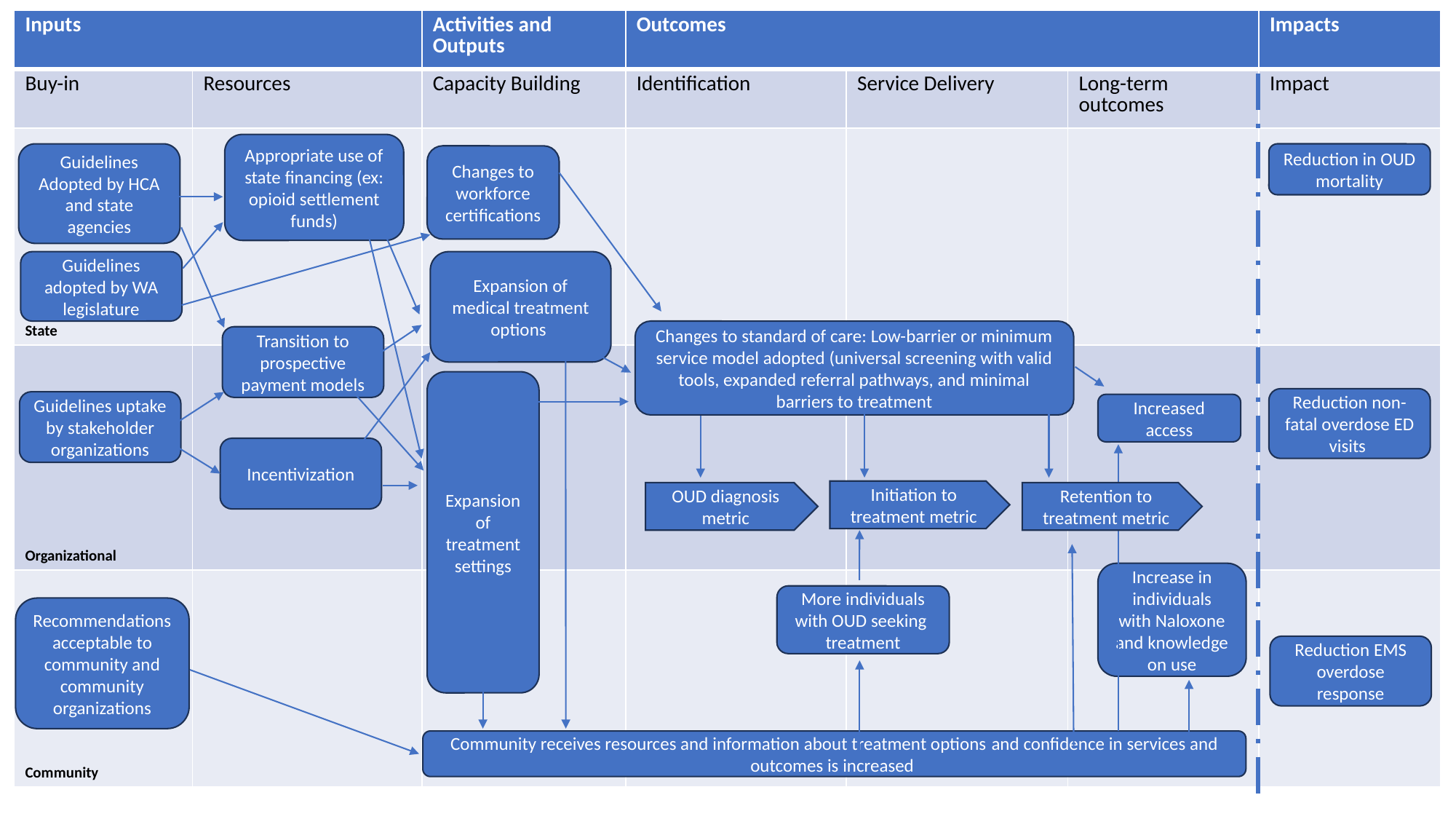

| Inputs |  | Activities and Outputs | Outcomes |  |  | Impacts |
| --- | --- | --- | --- | --- | --- | --- |
| Buy-in | Resources | Capacity Building | Identification | Service Delivery | Long-term outcomes | Impact |
| State |  |  |  |  |  |  |
| Organizational |  |  |  |  |  |  |
| Community |  |  |  |  |  |  |
Appropriate use of state financing (ex: opioid settlement funds)
Guidelines Adopted by HCA and state agencies
Reduction in OUD mortality
Changes to workforce certifications
Guidelines adopted by WA legislature
Expansion of medical treatment options
Changes to standard of care: Low-barrier or minimum service model adopted (universal screening with valid tools, expanded referral pathways, and minimal barriers to treatment
Transition to prospective payment models
Expansion of treatment settings
Reduction non-fatal overdose ED visits
Guidelines uptake by stakeholder organizations
Increased access
Incentivization
Initiation to treatment metric
OUD diagnosis metric
Retention to treatment metric
Increase in individuals with Naloxone and knowledge on use
More individuals with OUD seeking  treatment
Recommendations acceptable to community and community organizations
Reduction EMS overdose response
Community receives resources and information about treatment options and confidence in services and outcomes is increased